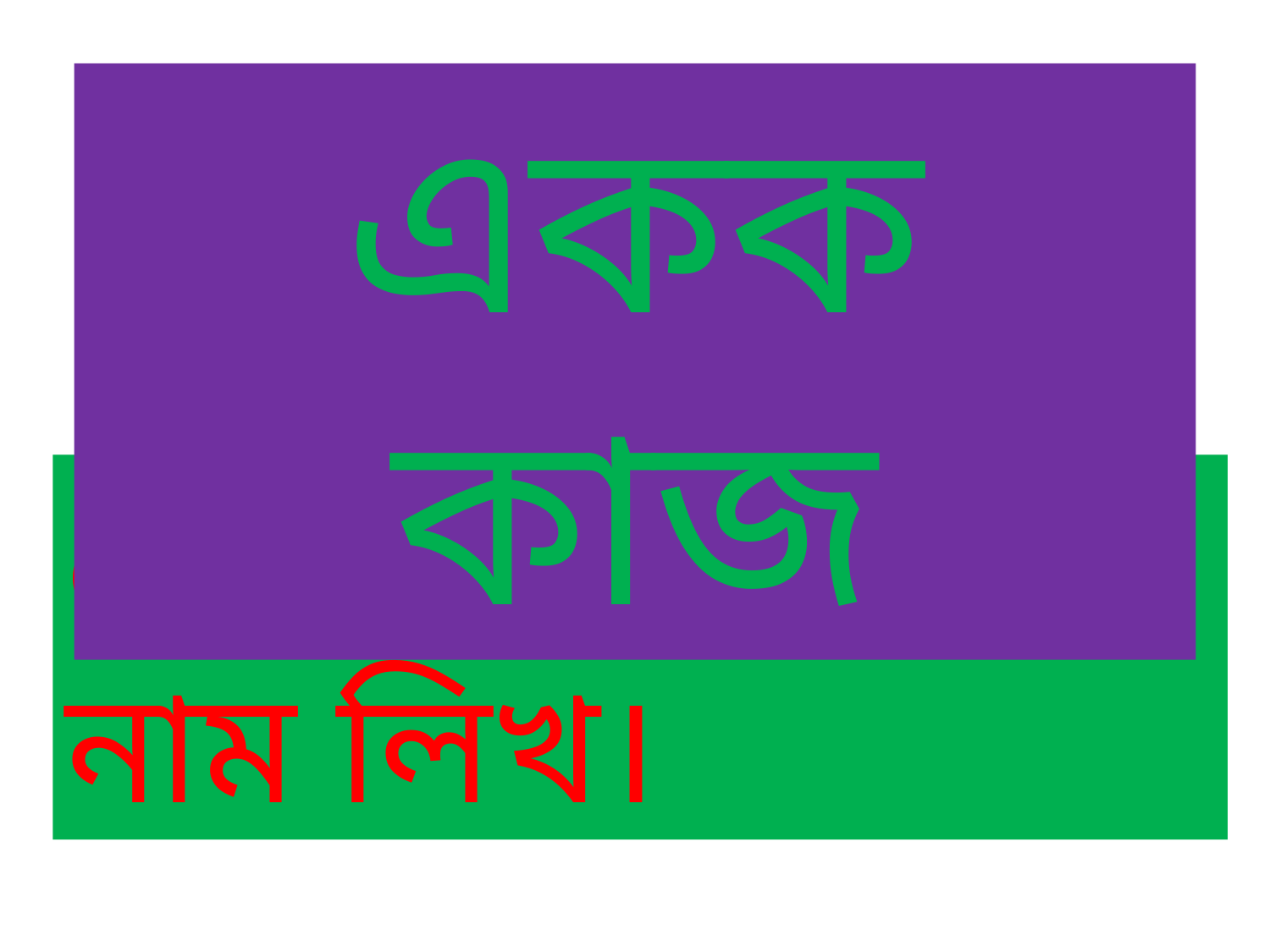

একক কাজ
৫টি আদর্শ পাতার নাম লিখ।